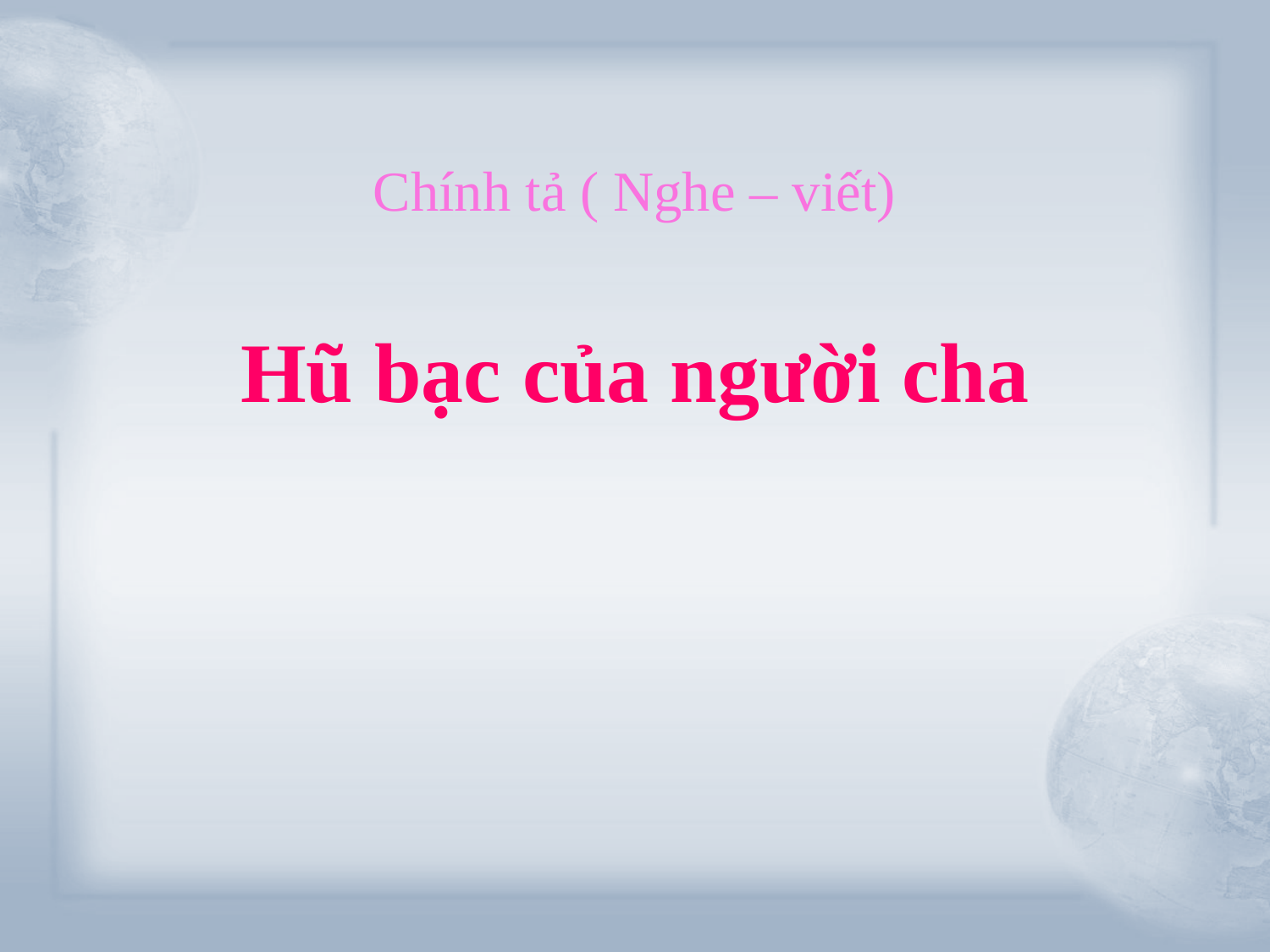

#
Chính tả ( Nghe – viết)

Hũ bạc của người cha